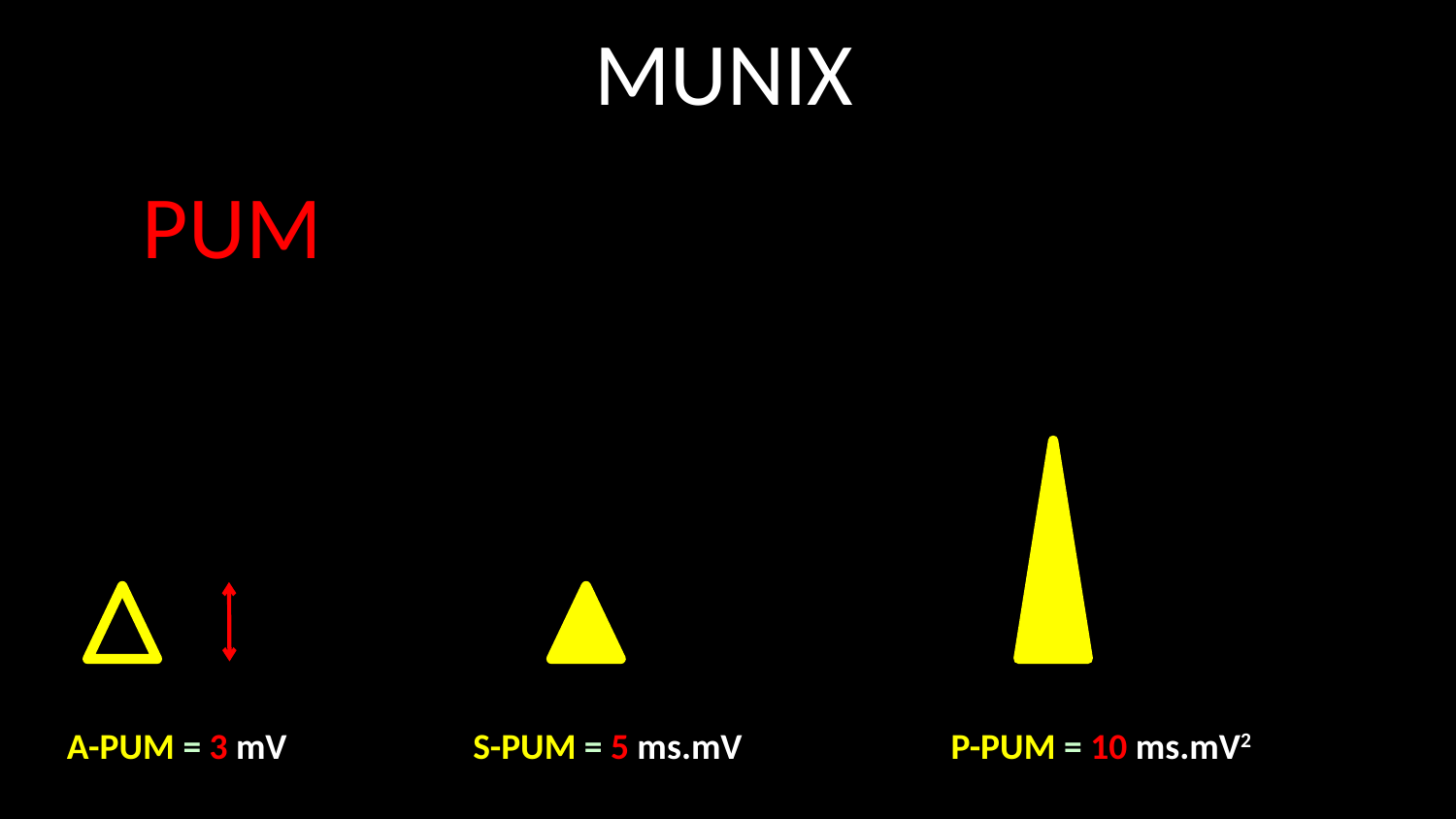

# MUNIX
PUM

A-PUM = 3 mV
S-PUM = 5 ms.mV
P-PUM = 10 ms.mV2